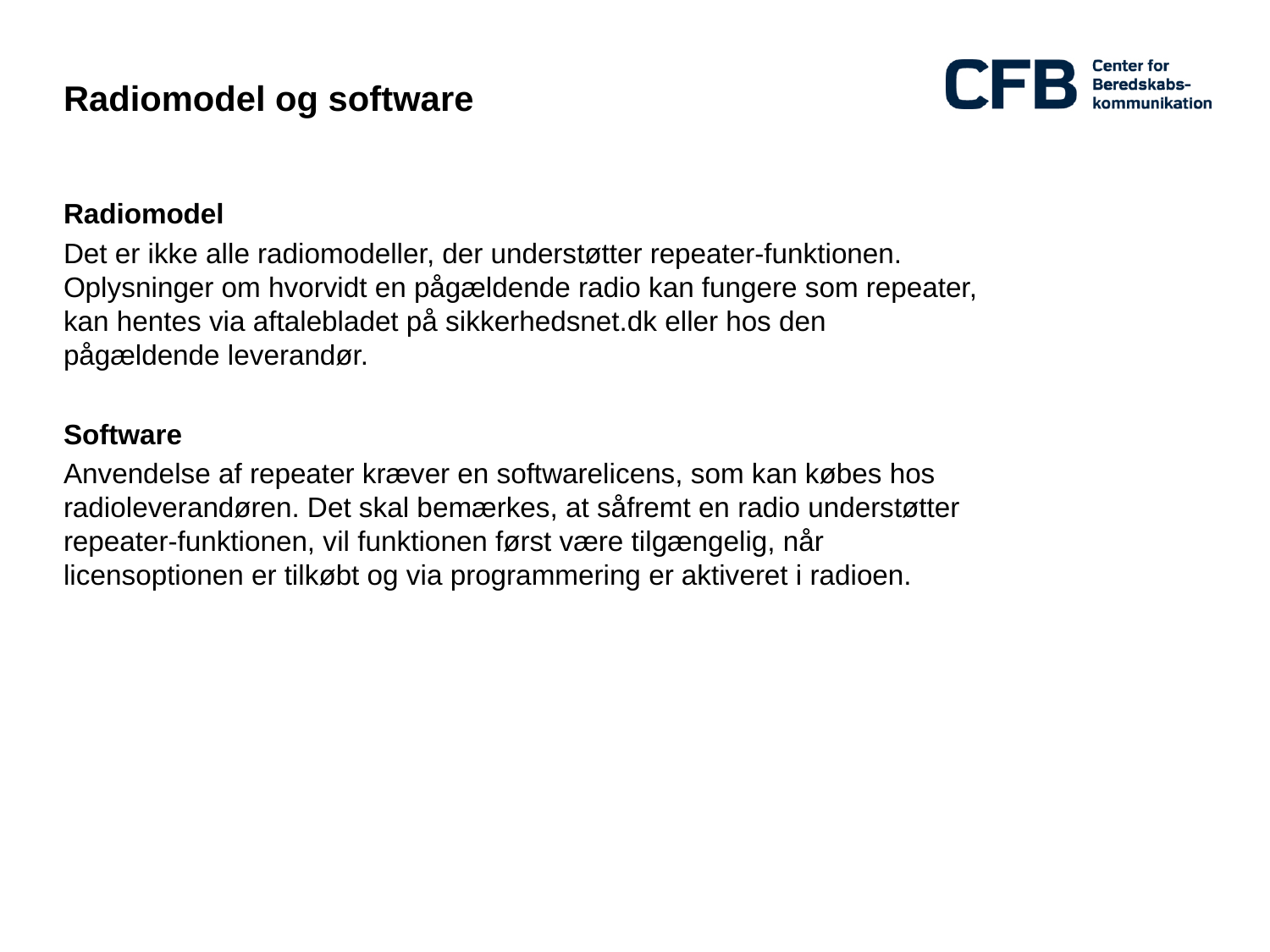

# Radiomodel og software
Radiomodel
Det er ikke alle radiomodeller, der understøtter repeater-funktionen. Oplysninger om hvorvidt en pågældende radio kan fungere som repeater, kan hentes via aftalebladet på sikkerhedsnet.dk eller hos den pågældende leverandør.
Software
Anvendelse af repeater kræver en softwarelicens, som kan købes hos radioleverandøren. Det skal bemærkes, at såfremt en radio understøtter repeater-funktionen, vil funktionen først være tilgængelig, når licensoptionen er tilkøbt og via programmering er aktiveret i radioen.